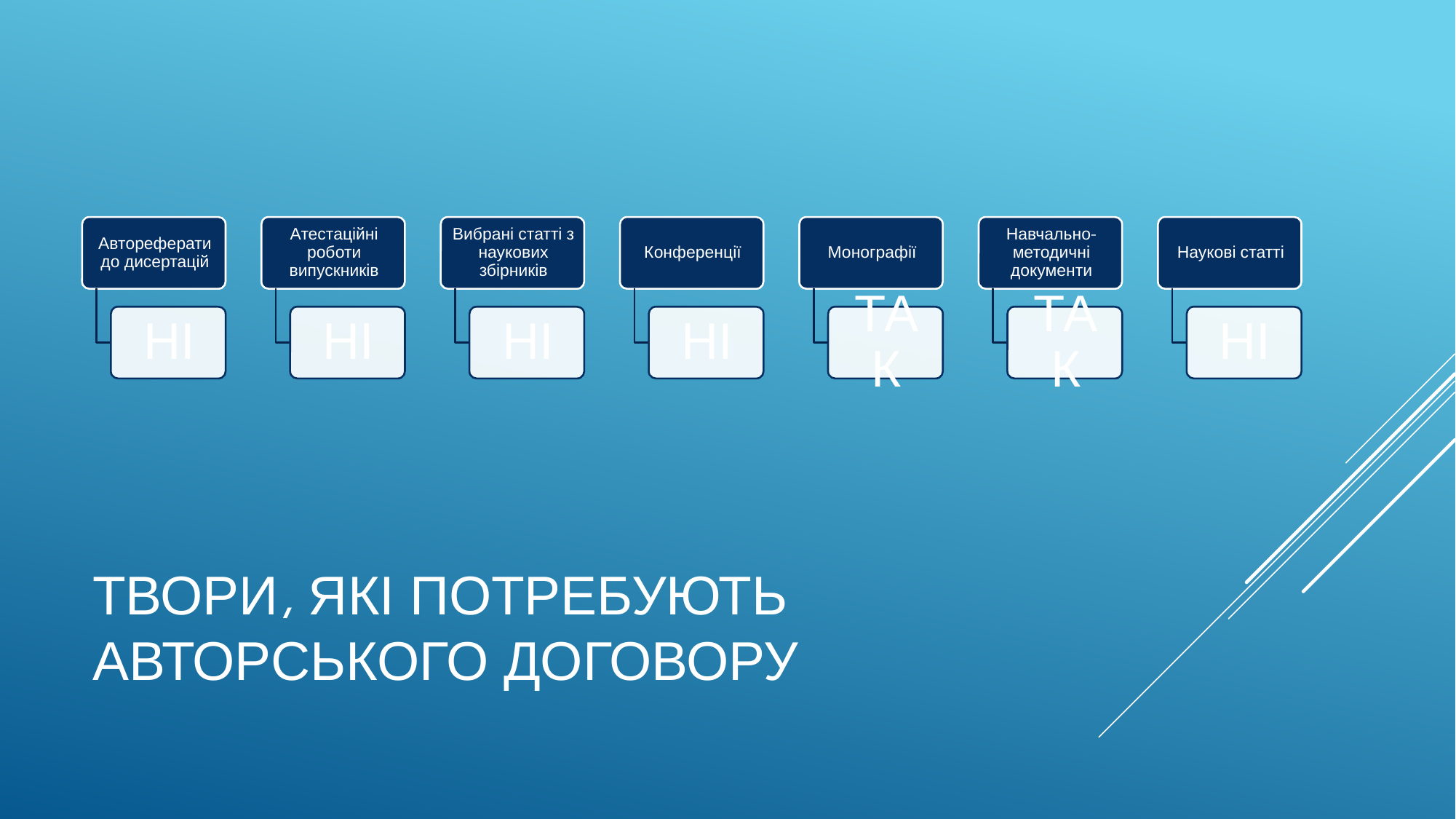

Автореферати до дисертацій
НІ
Атестаційні роботи випускників
НІ
Вибрані статті з наукових збірників
НІ
Конференції
НІ
Монографії
ТАК
Навчально-методичні документи
ТАК
Наукові статті
НІ
# Твори, які потребують авторського договору